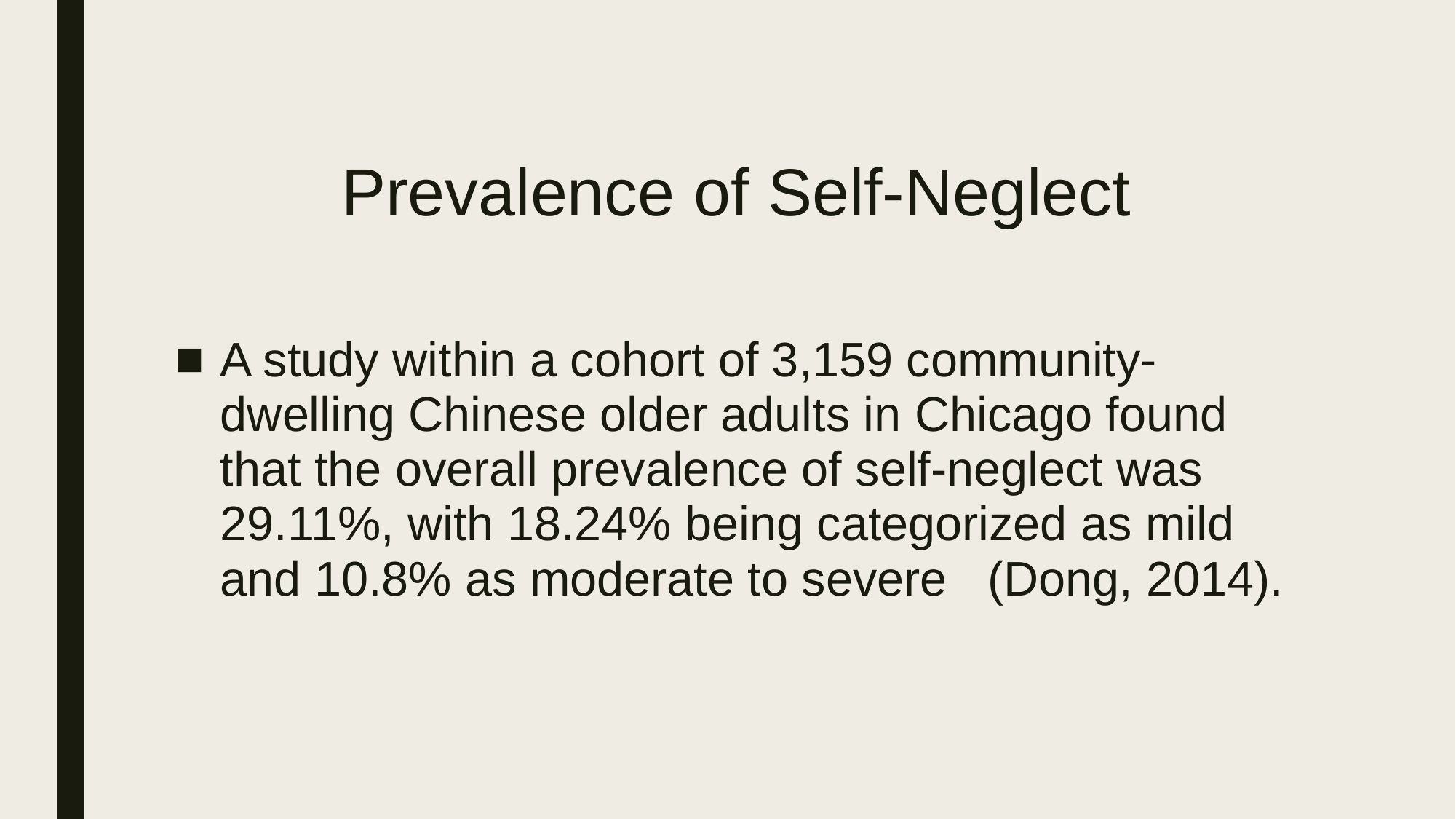

# Prevalence of Self-Neglect

A study within a cohort of 3,159 community-dwelling Chinese older adults in Chicago found that the overall prevalence of self-neglect was 29.11%, with 18.24% being categorized as mild and 10.8% as moderate to severe   (Dong, 2014).